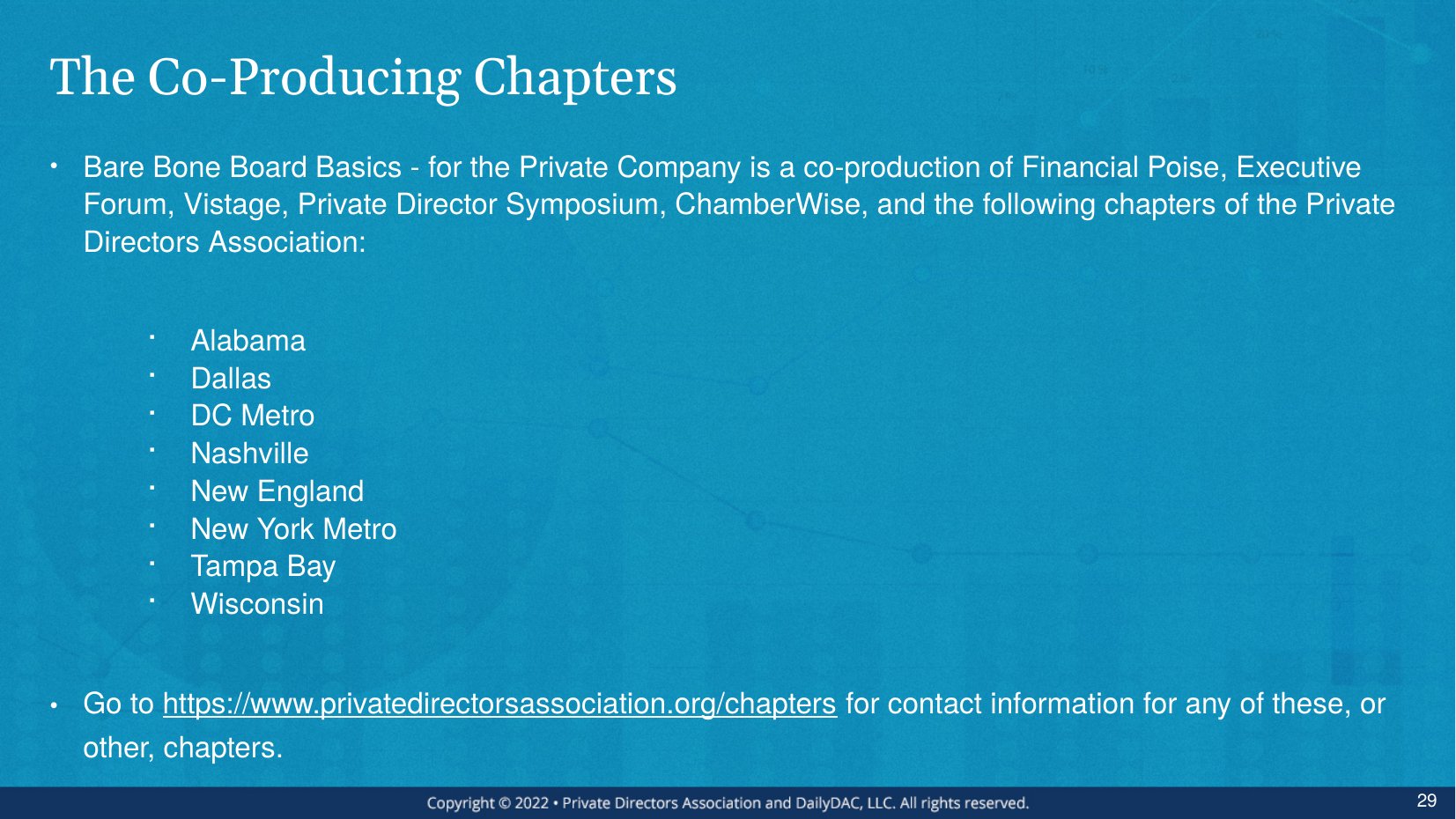

# The Co-Producing Chapters
Bare Bone Board Basics - for the Private Company is a co-production of Financial Poise, Executive Forum, Vistage, Private Director Symposium, ChamberWise, and the following chapters of the Private Directors Association:

Alabama
Dallas
DC Metro
Nashville
New England
New York Metro
Tampa Bay
Wisconsin

Go to https://www.privatedirectorsassociation.org/chapters for contact information for any of these, or other, chapters.

29